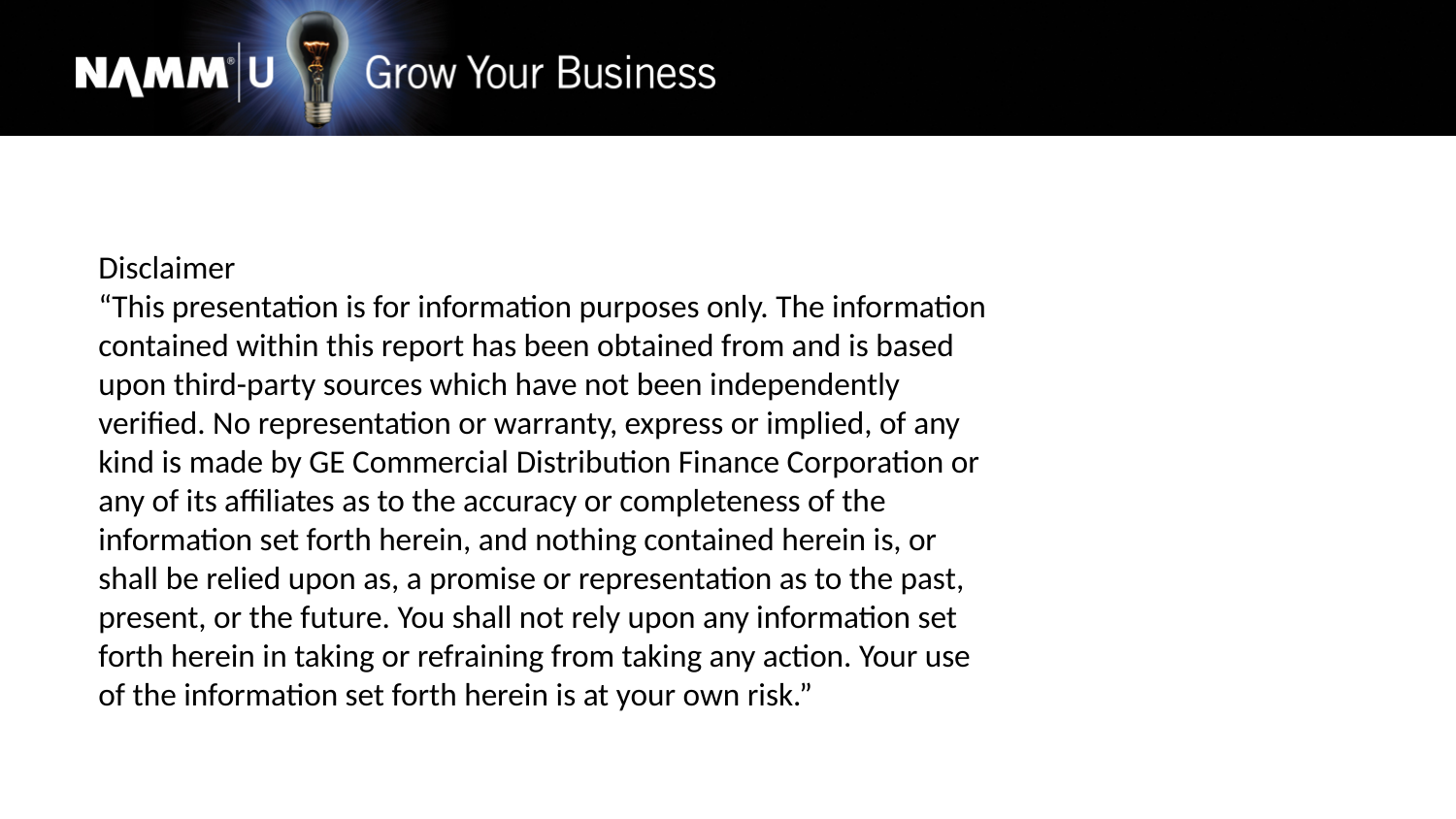

Disclaimer
“This presentation is for information purposes only. The information contained within this report has been obtained from and is based upon third-party sources which have not been independently verified. No representation or warranty, express or implied, of any kind is made by GE Commercial Distribution Finance Corporation or any of its affiliates as to the accuracy or completeness of the information set forth herein, and nothing contained herein is, or shall be relied upon as, a promise or representation as to the past, present, or the future. You shall not rely upon any information set forth herein in taking or refraining from taking any action. Your use of the information set forth herein is at your own risk.”